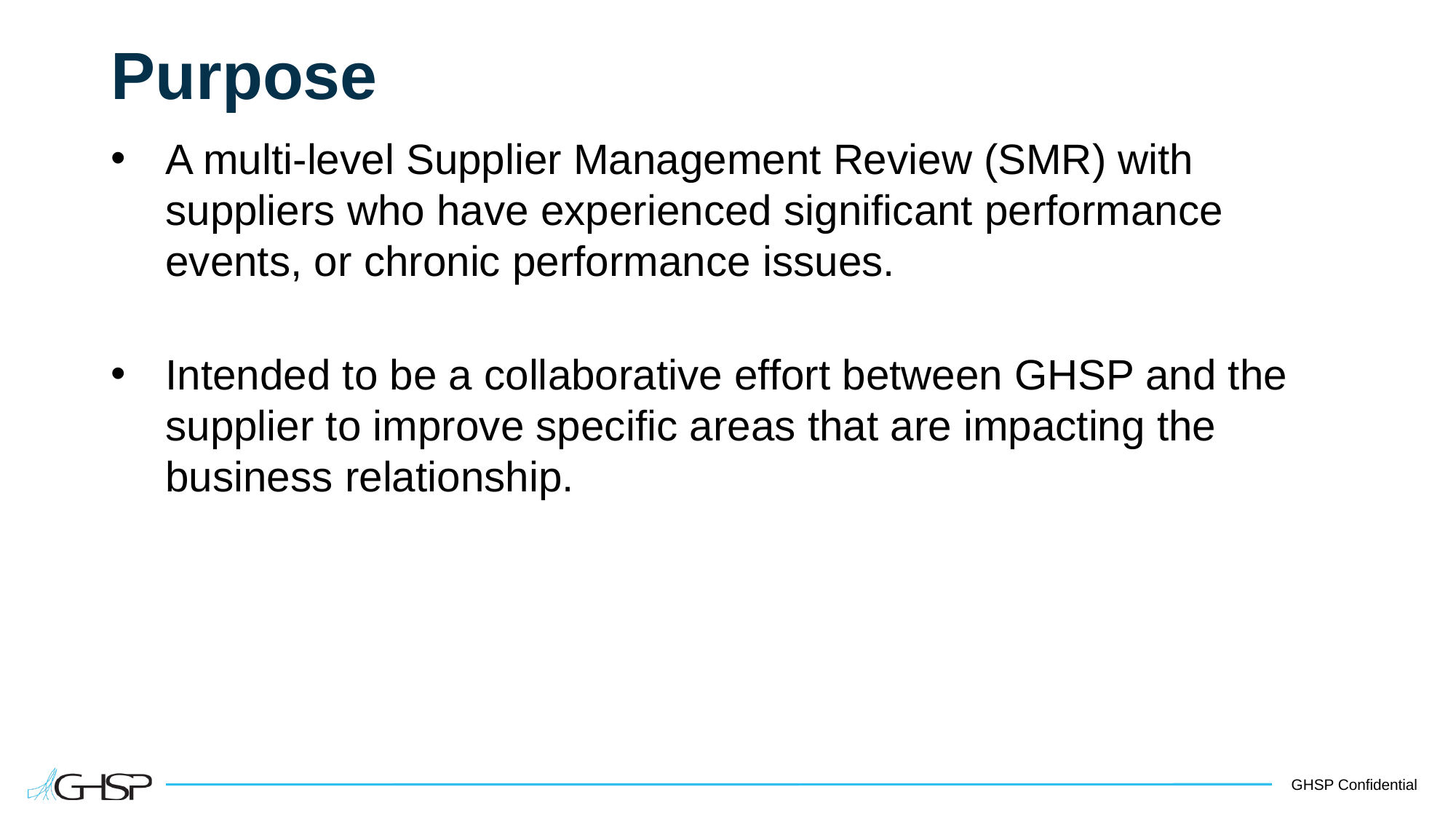

# Purpose
A multi-level Supplier Management Review (SMR) with suppliers who have experienced significant performance events, or chronic performance issues.

Intended to be a collaborative effort between GHSP and the supplier to improve specific areas that are impacting the business relationship.